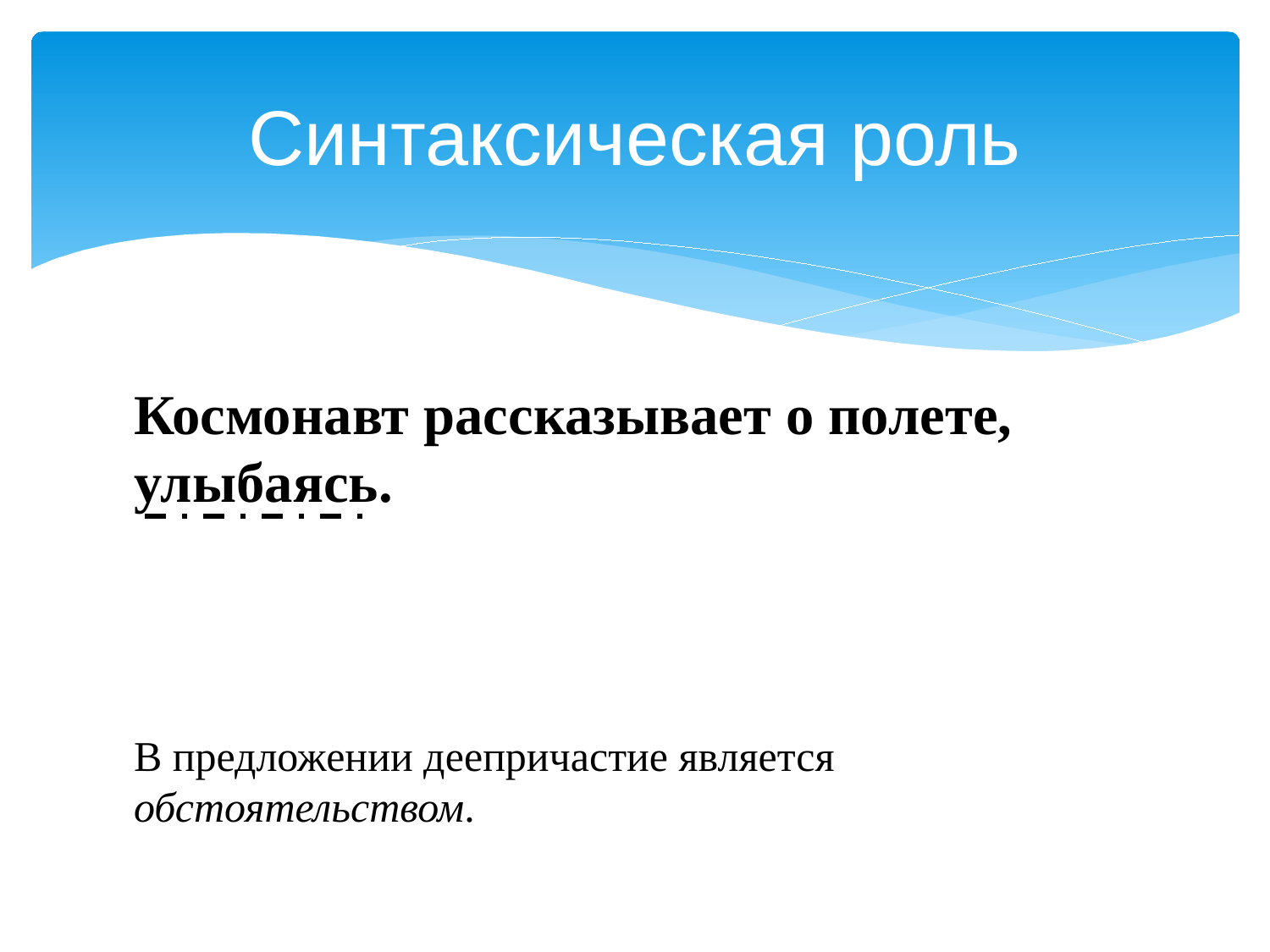

# Синтаксическая роль
Космонавт рассказывает о полете, улыбаясь.

В предложении деепричастие является обстоятельством.